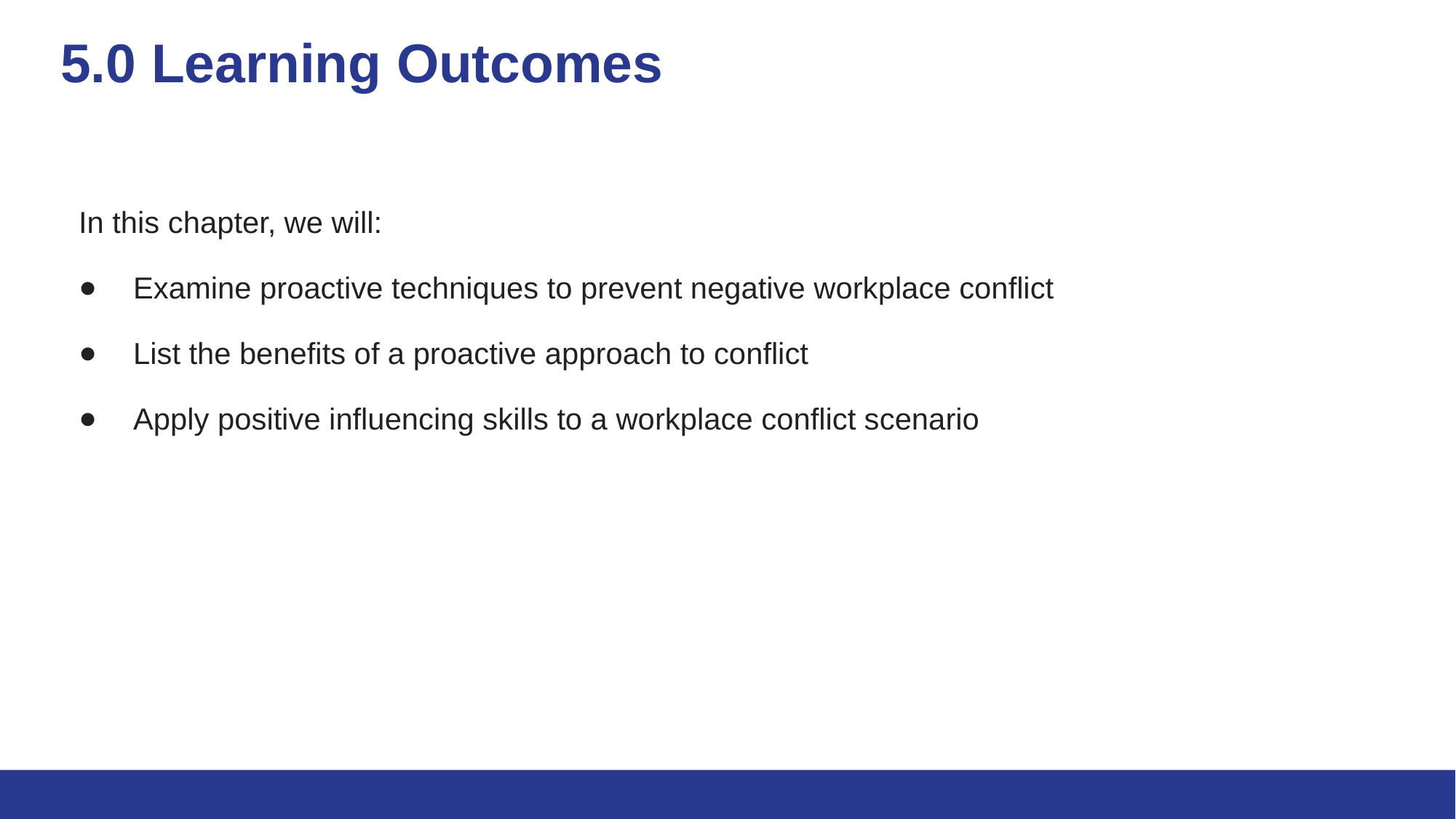

# 5.0 Learning Outcomes
In this chapter, we will:

Examine proactive techniques to prevent negative workplace conflict

List the benefits of a proactive approach to conflict

Apply positive influencing skills to a workplace conflict scenario